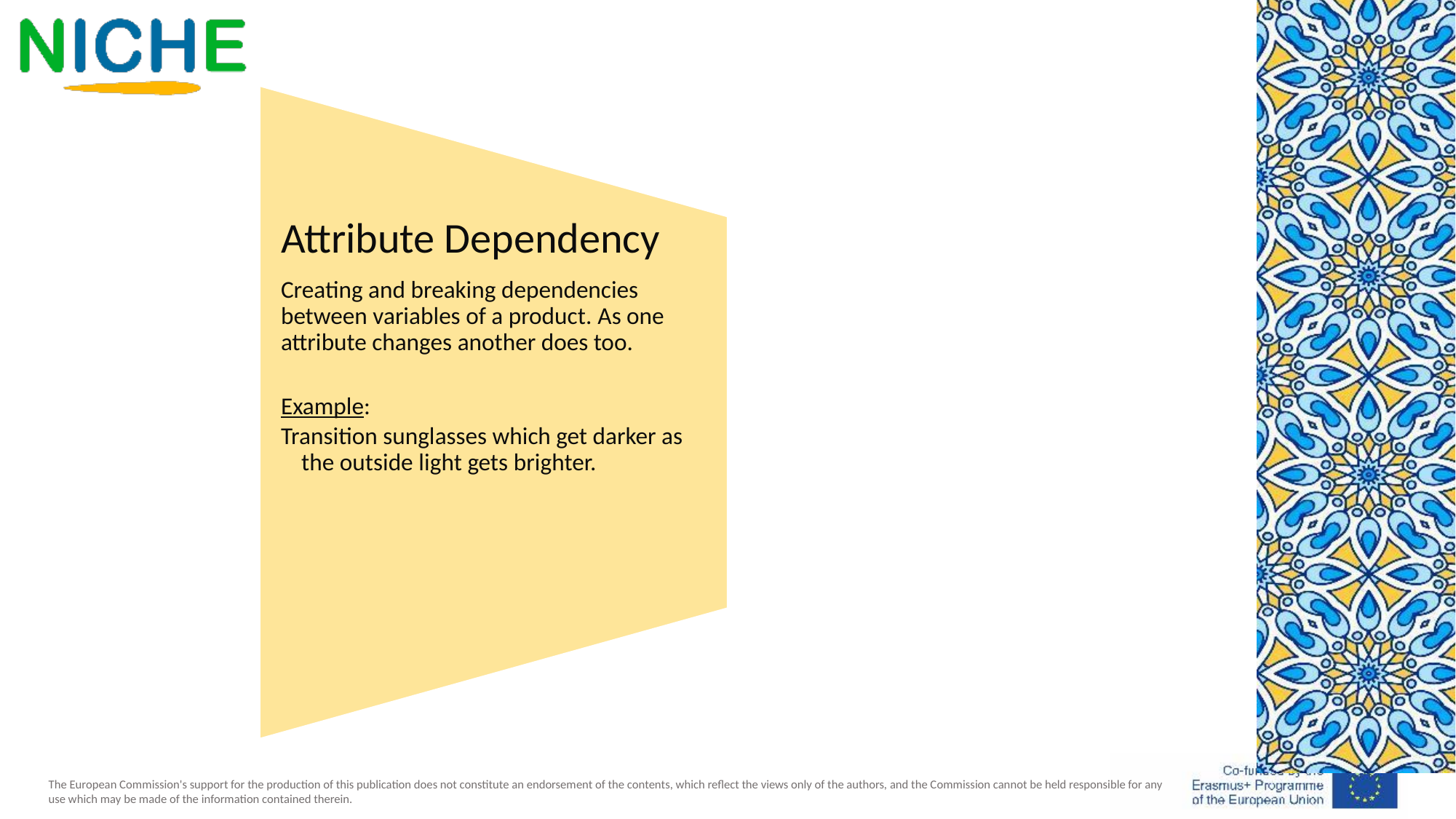

Attribute Dependency​
Creating and breaking dependencies between variables of a product. As one attribute changes another does too.​​

Example:​​
Transition sunglasses which get darker as the outside light gets brighter.​​